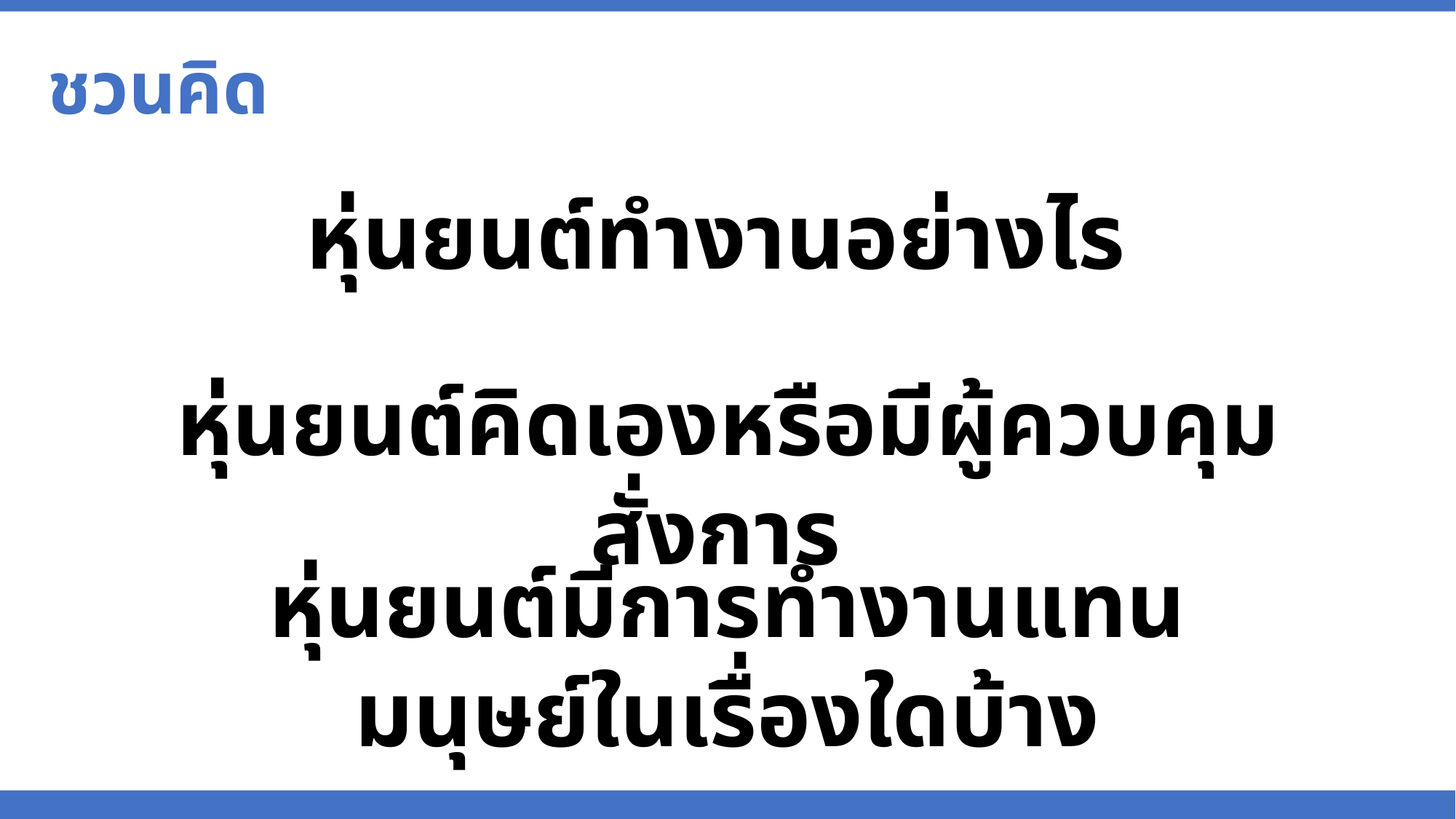

ชวนคิด
หุ่นยนต์ทำงานอย่างไร
หุ่นยนต์คิดเองหรือมีผู้ควบคุมสั่งการ
หุ่นยนต์มีการทำงานแทนมนุษย์ในเรื่องใดบ้าง